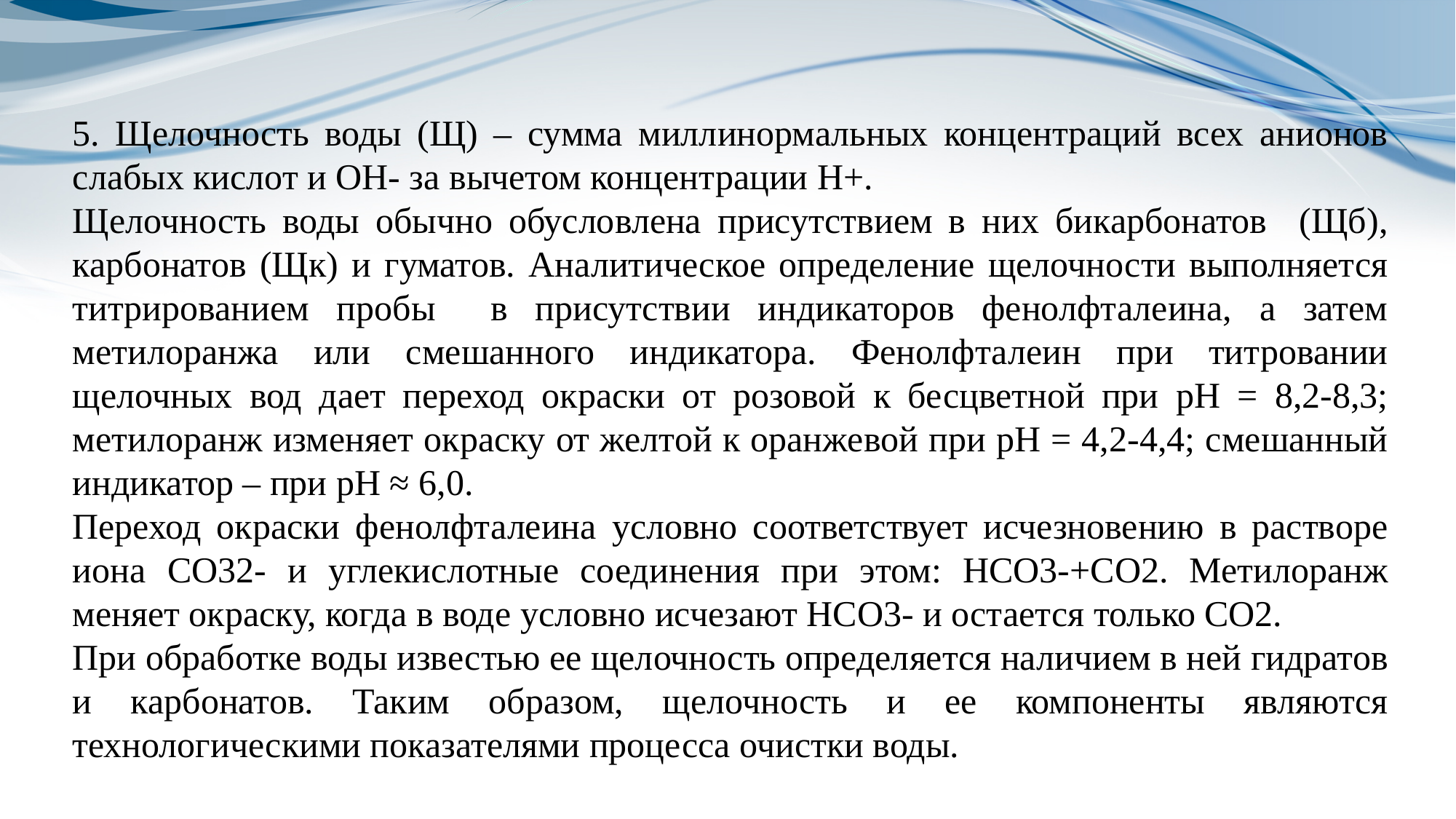

5. Щелочность воды (Щ) – сумма миллинормальных концентраций всех анионов слабых кислот и ОН- за вычетом концентрации Н+.
Щелочность воды обычно обусловлена присутствием в них бикарбонатов  (Щб), карбонатов (Щк) и гуматов. Аналитическое определение щелочности выполняется титрированием пробы  в присутствии индикаторов фенолфталеина, а затем метилоранжа или смешанного индикатора. Фенолфталеин при титровании щелочных вод дает переход окраски от розовой к бесцветной при рН = 8,2-8,3; метилоранж изменяет окраску от желтой к оранжевой при рН = 4,2-4,4; смешанный индикатор – при рН ≈ 6,0.
Переход окраски фенолфталеина условно соответствует исчезновению в растворе иона CO32- и углекислотные соединения при этом: HCO3-+CO2. Метилоранж меняет окраску, когда в воде условно исчезают HCO3- и остается только CO2.
При обработке воды известью ее щелочность определяется наличием в ней гидратов и карбонатов. Таким образом, щелочность и ее компоненты являются технологическими показателями процесса очистки воды.